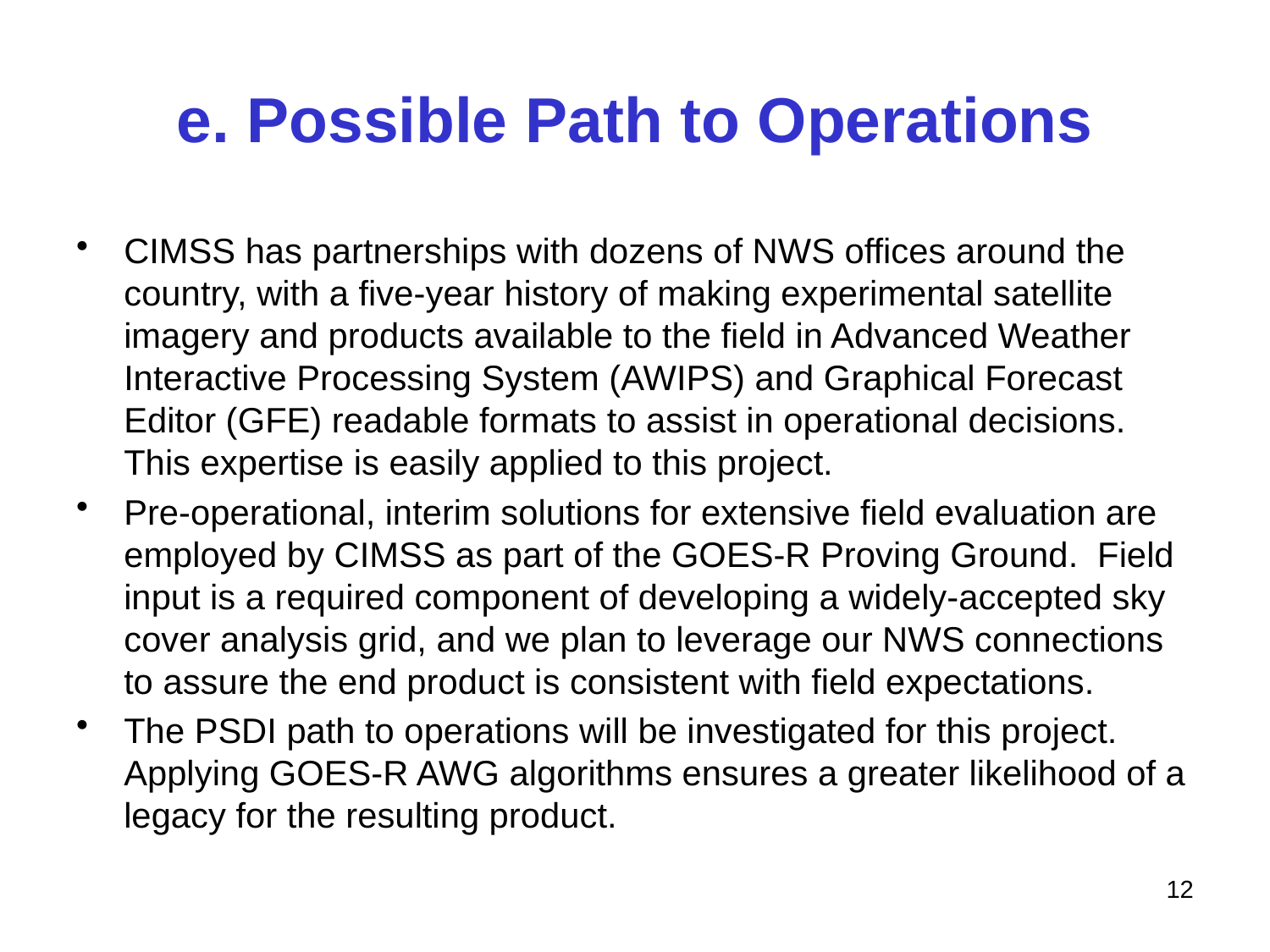

# e. Possible Path to Operations
CIMSS has partnerships with dozens of NWS offices around the country, with a five-year history of making experimental satellite imagery and products available to the field in Advanced Weather Interactive Processing System (AWIPS) and Graphical Forecast Editor (GFE) readable formats to assist in operational decisions.  This expertise is easily applied to this project.
Pre-operational, interim solutions for extensive field evaluation are employed by CIMSS as part of the GOES-R Proving Ground.  Field input is a required component of developing a widely-accepted sky cover analysis grid, and we plan to leverage our NWS connections to assure the end product is consistent with field expectations.
The PSDI path to operations will be investigated for this project.  Applying GOES-R AWG algorithms ensures a greater likelihood of a legacy for the resulting product.
12